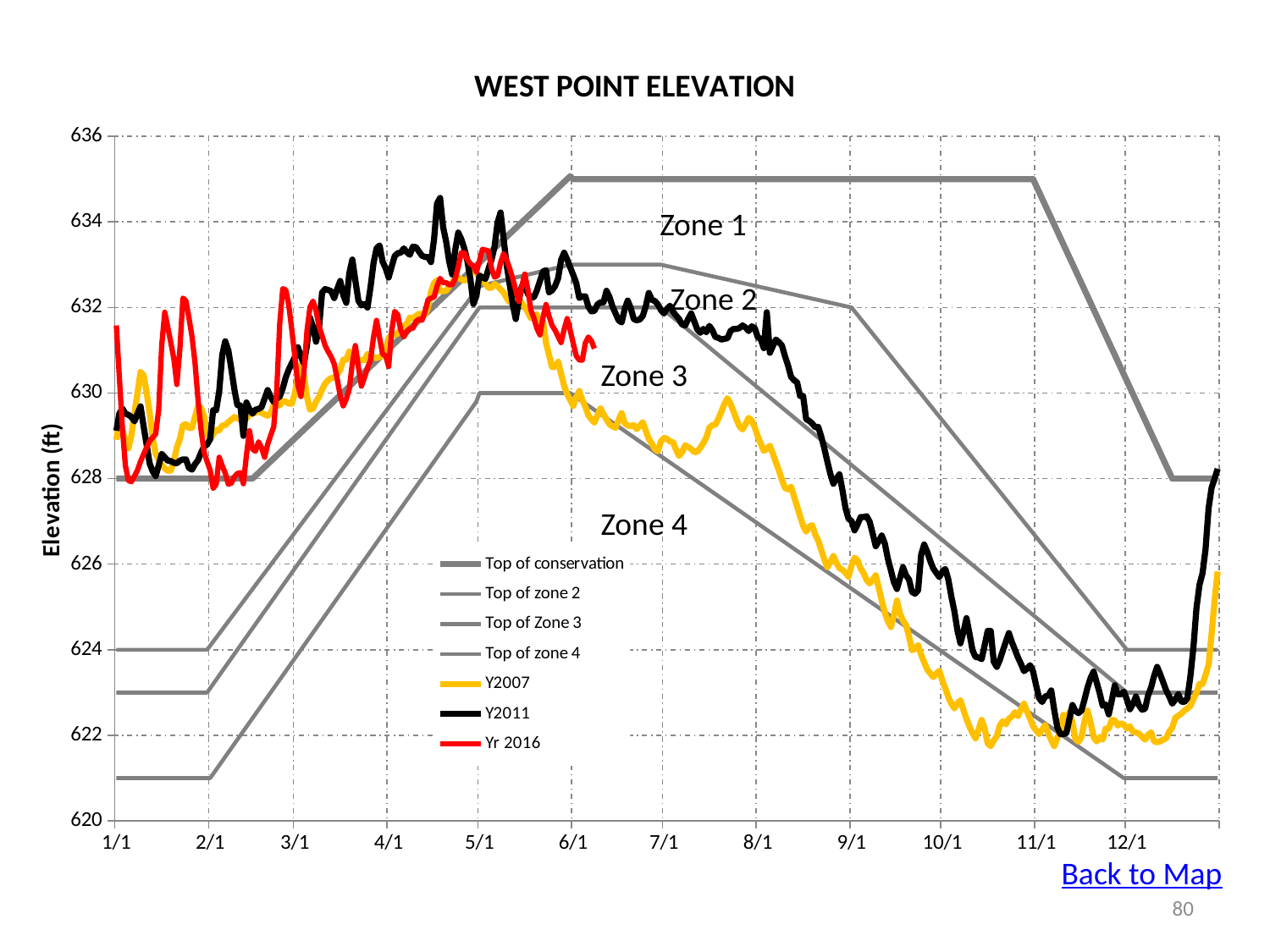

### Chart: WEST POINT ELEVATION

| Category | Top of conservation | Top of zone 2 | Top of Zone 3 | Top of zone 4 | Y2007 | Y2011 | Yr 2016 |
|---|---|---|---|---|---|---|---|
| 39083 | 628.0 | 624.0 | 623.0 | 621.0 | 628.91 | 629.12 | 631.58 |
| 39084 | 628.0 | 624.0 | 623.0 | 621.0 | 629.36 | 629.52 | 630.37 |
| 39085 | 628.0 | 624.0 | 623.0 | 621.0 | 629.16 | 629.64 | 629.18 |
| 39086 | 628.0 | 624.0 | 623.0 | 621.0 | 628.85 | 629.52 | 628.3 |
| 39087 | 628.0 | 624.0 | 623.0 | 621.0 | 628.71 | 629.49 | 627.95 |
| 39088 | 628.0 | 624.0 | 623.0 | 621.0 | 629.02 | 629.44 | 627.93 |
| 39089 | 628.0 | 624.0 | 623.0 | 621.0 | 629.53 | 629.34 | 628.06 |
| 39090 | 628.0 | 624.0 | 623.0 | 621.0 | 630.0 | 629.52 | 628.2 |
| 39091 | 628.0 | 624.0 | 623.0 | 621.0 | 630.49 | 629.69 | 628.4 |
| 39092 | 628.0 | 624.0 | 623.0 | 621.0 | 630.42 | 629.23 | 628.57 |
| 39093 | 628.0 | 624.0 | 623.0 | 621.0 | 630.02 | 628.8 | 628.73 |
| 39094 | 628.0 | 624.0 | 623.0 | 621.0 | 629.54 | 628.36 | 628.88 |
| 39095 | 628.0 | 624.0 | 623.0 | 621.0 | 628.96 | 628.17 | 628.96 |
| 39096 | 628.0 | 624.0 | 623.0 | 621.0 | 628.58 | 628.06 | 629.04 |
| 39097 | 628.0 | 624.0 | 623.0 | 621.0 | 628.44 | 628.31 | 629.61 |
| 39098 | 628.0 | 624.0 | 623.0 | 621.0 | 628.33 | 628.58 | 631.11 |
| 39099 | 628.0 | 624.0 | 623.0 | 621.0 | 628.24 | 628.5 | 631.89 |
| 39100 | 628.0 | 624.0 | 623.0 | 621.0 | 628.18 | 628.42 | 631.54 |
| 39101 | 628.0 | 624.0 | 623.0 | 621.0 | 628.19 | 628.41 | 631.18 |
| 39102 | 628.0 | 624.0 | 623.0 | 621.0 | 628.41 | 628.37 | 630.8 |
| 39103 | 628.0 | 624.0 | 623.0 | 621.0 | 628.73 | 628.36 | 630.2 |
| 39104 | 628.0 | 624.0 | 623.0 | 621.0 | 628.93 | 628.42 | 631.03 |
| 39105 | 628.0 | 624.0 | 623.0 | 621.0 | 629.25 | 628.45 | 632.22 |
| 39106 | 628.0 | 624.0 | 623.0 | 621.0 | 629.27 | 628.45 | 632.15 |
| 39107 | 628.0 | 624.0 | 623.0 | 621.0 | 629.18 | 628.25 | 631.76 |
| 39108 | 628.0 | 624.0 | 623.0 | 621.0 | 629.19 | 628.21 | 631.32 |
| 39109 | 628.0 | 624.0 | 623.0 | 621.0 | 629.44 | 628.34 | 630.71 |
| 39110 | 628.0 | 624.0 | 623.0 | 621.0 | 629.7 | 628.43 | 629.84 |
| 39111 | 628.0 | 624.0 | 623.0 | 621.0 | 629.66 | 628.61 | 629.14 |
| 39112 | 628.0 | 624.0 | 623.0 | 621.0 | 629.46 | 628.75 | 628.62 |
| 39113 | 628.0 | 624.0 | 623.0 | 621.0 | 629.05 | 628.8 | 628.4 |
| 39114 | 628.0 | 624.094444 | 623.1 | 621.0 | 628.92 | 628.92 | 628.2 |
| 39115 | 628.0 | 624.188888 | 623.2 | 621.1 | 629.03 | 629.6 | 627.77 |
| 39116 | 628.0 | 624.283332 | 623.3 | 621.2 | 629.14 | 629.6 | 627.87 |
| 39117 | 628.0 | 624.377776 | 623.4 | 621.3 | 629.13 | 630.04 | 628.5 |
| 39118 | 628.0 | 624.47222 | 623.5 | 621.4 | 629.24 | 630.89 | 628.3 |
| 39119 | 628.0 | 624.566664 | 623.6 | 621.5 | 629.25 | 631.21 | 628.13 |
| 39120 | 628.0 | 624.661108 | 623.7 | 621.6 | 629.32 | 631.0 | 627.87 |
| 39121 | 628.0 | 624.755552 | 623.8 | 621.7 | 629.38 | 630.57 | 627.89 |
| 39122 | 628.0 | 624.849996 | 623.9 | 621.8 | 629.44 | 630.09 | 628.04 |
| 39123 | 628.0 | 624.94444 | 624.0 | 621.9 | 629.41 | 629.72 | 628.12 |
| 39124 | 628.0 | 625.038883999999 | 624.1 | 622.0 | 629.39 | 629.71 | 628.14 |
| 39125 | 628.0 | 625.133327999999 | 624.2 | 622.1 | 629.38 | 629.0 | 627.88 |
| 39126 | 628.0 | 625.227771999999 | 624.3 | 622.2 | 629.41 | 629.78 | 628.55 |
| 39127 | 628.0 | 625.322215999999 | 624.4 | 622.3 | 629.5 | 629.62 | 629.12 |
| 39128 | 628.0 | 625.416659999999 | 624.5 | 622.4 | 629.52 | 629.52 | 628.69 |
| 39129 | 628.0673077 | 625.511103999999 | 624.6 | 622.5 | 629.54 | 629.61 | 628.64 |
| 39130 | 628.1346154 | 625.605547999999 | 624.7 | 622.6 | 629.57 | 629.63 | 628.86 |
| 39131 | 628.2019231 | 625.699991999999 | 624.8 | 622.7 | 629.54 | 629.67 | 628.72 |
| 39132 | 628.2692308 | 625.794435999999 | 624.9 | 622.8 | 629.5 | 629.87 | 628.5 |
| 39133 | 628.3365385 | 625.888879999999 | 625.0 | 622.9 | 629.47 | 630.07 | 628.8 |
| 39134 | 628.4038462 | 625.983323999999 | 625.1 | 623.0 | 629.53 | 629.91 | 629.01 |
| 39135 | 628.4711539 | 626.077767999999 | 625.200000000001 | 623.1 | 629.72 | 629.79 | 629.21 |
| 39136 | 628.5384616 | 626.172211999999 | 625.300000000001 | 623.200000000001 | 629.71 | 629.87 | 630.04 |
| 39137 | 628.6057693 | 626.266655999999 | 625.400000000001 | 623.300000000001 | 629.71 | 629.92 | 631.63 |
| 39138 | 628.673077 | 626.361099999999 | 625.500000000001 | 623.400000000001 | 629.81 | 630.11 | 632.44 |
| 39139 | 628.7403847 | 626.455543999999 | 625.600000000001 | 623.500000000001 | 629.8 | 630.37 | 632.41 |
| 39140 | 628.8076924 | 626.549987999999 | 625.700000000001 | 623.600000000001 | 629.75 | 630.55 | 632.05 |
| 39141 | 628.8750001 | 626.644431999999 | 625.800000000001 | 623.700000000001 | 629.75 | 630.7 | 631.47 |
| 39142 | 628.9423078 | 626.738875999999 | 625.900000000001 | 623.800000000001 | 629.99 | 630.84 | 630.85 |
| 39143 | 629.0096155 | 626.833319999999 | 626.000000000001 | 623.900000000001 | 630.39 | 631.07 | 630.18 |
| 39144 | 629.0769232 | 626.927763999999 | 626.100000000001 | 624.000000000001 | 630.66 | 630.85 | 629.92 |
| 39145 | 629.1442309 | 627.022207999998 | 626.200000000001 | 624.100000000001 | 630.41 | 630.69 | 630.49 |
| 39146 | 629.2115386 | 627.116651999998 | 626.300000000001 | 624.200000000001 | 629.91 | 631.12 | 631.45 |
| 39147 | 629.2788463 | 627.211095999998 | 626.400000000001 | 624.300000000001 | 629.61 | 631.76 | 632.01 |
| 39148 | 629.346154 | 627.305539999998 | 626.500000000001 | 624.400000000001 | 629.64 | 631.55 | 632.15 |
| 39149 | 629.4134617 | 627.399983999998 | 626.600000000001 | 624.500000000001 | 629.8 | 631.2 | 631.92 |
| 39150 | 629.4807694 | 627.494427999998 | 626.700000000001 | 624.600000000001 | 629.91 | 631.53 | 631.56 |
| 39151 | 629.5480771 | 627.588871999998 | 626.800000000001 | 624.700000000001 | 630.08 | 632.35 | 631.34 |
| 39152 | 629.6153848 | 627.683315999998 | 626.900000000001 | 624.800000000001 | 630.22 | 632.43 | 631.11 |
| 39153 | 629.6826925 | 627.777759999998 | 627.000000000001 | 624.900000000001 | 630.3 | 632.41 | 630.97 |
| 39154 | 629.7500002 | 627.872203999998 | 627.100000000001 | 625.000000000001 | 630.35 | 632.38 | 630.85 |
| 39155 | 629.8173079 | 627.966647999998 | 627.200000000001 | 625.100000000001 | 630.36 | 632.22 | 630.68 |
| 39156 | 629.8846156 | 628.061091999998 | 627.300000000001 | 625.200000000001 | 630.44 | 632.43 | 630.33 |
| 39157 | 629.9519233 | 628.155535999998 | 627.400000000001 | 625.300000000001 | 630.54 | 632.62 | 629.93 |
| 39158 | 630.019231 | 628.249979999998 | 627.500000000001 | 625.400000000001 | 630.78 | 632.29 | 629.7 |
| 39159 | 630.0865387 | 628.344423999998 | 627.600000000001 | 625.500000000001 | 630.78 | 632.11 | 629.86 |
| 39160 | 630.1538464 | 628.438867999998 | 627.700000000001 | 625.600000000001 | 630.97 | 632.8 | 630.1 |
| 39161 | 630.2211541 | 628.533311999998 | 627.800000000001 | 625.700000000001 | 630.83 | 633.12 | 630.7 |
| 39162 | 630.288461800001 | 628.627755999998 | 627.900000000001 | 625.800000000001 | 630.9 | 632.63 | 631.11 |
| 39163 | 630.355769500001 | 628.722199999998 | 628.000000000001 | 625.900000000001 | 630.77 | 632.16 | 630.61 |
| 39164 | 630.423077200001 | 628.816643999998 | 628.100000000001 | 626.000000000001 | 630.77 | 632.05 | 630.16 |
| 39165 | 630.490384900001 | 628.911087999998 | 628.200000000001 | 626.100000000001 | 630.77 | 632.08 | 630.36 |
| 39166 | 630.557692600001 | 629.005531999998 | 628.300000000001 | 626.200000000001 | 630.91 | 632.0 | 630.59 |
| 39167 | 630.625000300001 | 629.099975999997 | 628.400000000001 | 626.300000000001 | 630.88 | 632.47 | 630.77 |
| 39168 | 630.692308000001 | 629.194419999997 | 628.500000000001 | 626.400000000001 | 630.83 | 633.04 | 631.31 |
| 39169 | 630.759615700001 | 629.288863999997 | 628.600000000001 | 626.500000000001 | 630.82 | 633.38 | 631.7 |
| 39170 | 630.826923400001 | 629.383307999997 | 628.700000000001 | 626.600000000001 | 630.84 | 633.45 | 631.29 |
| 39171 | 630.894231100001 | 629.477751999997 | 628.800000000001 | 626.700000000001 | 630.88 | 633.07 | 630.91 |
| 39172 | 630.961538800001 | 629.572195999997 | 628.900000000001 | 626.800000000001 | 631.0 | 632.92 | 630.87 |
| 39173 | 631.028846500001 | 629.666639999997 | 629.000000000001 | 626.900000000001 | 631.29 | 632.7 | 630.62 |
| 39174 | 631.096154200001 | 629.761083999997 | 629.100000000001 | 627.000000000001 | 631.36 | 632.96 | 631.46 |
| 39175 | 631.163461900001 | 629.855527999997 | 629.200000000001 | 627.100000000001 | 631.36 | 633.2 | 631.91 |
| 39176 | 631.230769600001 | 629.949971999997 | 629.300000000001 | 627.200000000001 | 631.39 | 633.27 | 631.83 |
| 39177 | 631.298077300001 | 630.044415999997 | 629.400000000001 | 627.300000000001 | 631.5 | 633.28 | 631.47 |
| 39178 | 631.365385000001 | 630.138859999997 | 629.500000000001 | 627.400000000001 | 631.56 | 633.38 | 631.31 |
| 39179 | 631.432692700001 | 630.233303999997 | 629.600000000002 | 627.500000000001 | 631.62 | 633.29 | 631.44 |
| 39180 | 631.500000400001 | 630.327747999997 | 629.700000000002 | 627.600000000002 | 631.76 | 633.23 | 631.51 |
| 39181 | 631.567308100001 | 630.422191999997 | 629.800000000002 | 627.700000000002 | 631.75 | 633.42 | 631.51 |
| 39182 | 631.634615800001 | 630.516635999997 | 629.900000000002 | 627.800000000002 | 631.8 | 633.41 | 631.67 |
| 39183 | 631.701923500001 | 630.611079999997 | 630.000000000002 | 627.900000000002 | 631.85 | 633.31 | 631.73 |
| 39184 | 631.769231200001 | 630.705523999997 | 630.100000000002 | 628.000000000002 | 631.85 | 633.21 | 631.7 |
| 39185 | 631.836538900001 | 630.799967999997 | 630.200000000002 | 628.100000000002 | 631.83 | 633.18 | 631.9 |
| 39186 | 631.903846600001 | 630.894411999997 | 630.300000000002 | 628.200000000002 | 632.0 | 633.18 | 632.18 |
| 39187 | 631.971154300001 | 630.988855999997 | 630.400000000002 | 628.300000000002 | 632.36 | 633.06 | 632.22 |
| 39188 | 632.038462000001 | 631.083299999996 | 630.500000000002 | 628.400000000002 | 632.57 | 633.59 | 632.24 |
| 39189 | 632.105769700001 | 631.177743999996 | 630.600000000002 | 628.500000000002 | 632.64 | 634.43 | 632.5 |
| 39190 | 632.173077400001 | 631.272187999996 | 630.700000000002 | 628.600000000002 | 632.38 | 634.56 | 632.68 |
| 39191 | 632.240385100001 | 631.366631999996 | 630.800000000002 | 628.700000000002 | 632.38 | 633.88 | 632.58 |
| 39192 | 632.307692800001 | 631.461075999996 | 630.900000000002 | 628.800000000002 | 632.39 | 633.54 | 632.58 |
| 39193 | 632.375000500001 | 631.555519999996 | 631.000000000002 | 628.900000000002 | 632.49 | 633.08 | 632.53 |
| 39194 | 632.442308200001 | 631.649963999996 | 631.100000000002 | 629.000000000002 | 632.59 | 632.77 | 632.53 |
| 39195 | 632.509615900001 | 631.744407999996 | 631.200000000002 | 629.100000000002 | 632.68 | 633.34 | 632.67 |
| 39196 | 632.576923600001 | 631.838851999996 | 631.300000000002 | 629.200000000002 | 632.69 | 633.75 | 632.95 |
| 39197 | 632.644231300001 | 631.933295999996 | 631.400000000002 | 629.300000000002 | 632.66 | 633.6 | 633.28 |
| 39198 | 632.711539000001 | 632.027739999996 | 631.500000000002 | 629.400000000002 | 632.63 | 633.38 | 633.28 |
| 39199 | 632.778846700001 | 632.122183999996 | 631.600000000002 | 629.500000000002 | 632.66 | 633.09 | 633.12 |
| 39200 | 632.846154400001 | 632.216627999996 | 631.700000000002 | 629.600000000002 | 632.79 | 632.67 | 633.02 |
| 39201 | 632.913462100001 | 632.311071999996 | 631.800000000002 | 629.700000000002 | 632.88 | 632.08 | 632.97 |
| 39202 | 632.980769800001 | 632.405515999996 | 631.900000000002 | 629.800000000002 | 632.81 | 632.27 | 632.83 |
| 39203 | 633.048077500001 | 632.5 | 632.000000000002 | 630.0 | 632.71 | 632.75 | 633.09 |
| 39204 | 633.115385200001 | 632.5166667 | 632.0 | 630.0 | 632.61 | 632.7 | 633.36 |
| 39205 | 633.182692900001 | 632.5333334 | 632.0 | 630.0 | 632.56 | 632.67 | 633.34 |
| 39206 | 633.250000600001 | 632.5500001 | 632.0 | 630.0 | 632.46 | 632.9 | 633.32 |
| 39207 | 633.317308300001 | 632.5666668 | 632.0 | 630.0 | 632.46 | 633.12 | 632.91 |
| 39208 | 633.384616000001 | 632.5833335 | 632.0 | 630.0 | 632.55 | 633.42 | 632.71 |
| 39209 | 633.451923700001 | 632.6000002 | 632.0 | 630.0 | 632.5 | 633.99 | 632.74 |
| 39210 | 633.519231400001 | 632.6166669 | 632.0 | 630.0 | 632.42 | 634.22 | 633.05 |
| 39211 | 633.586539100001 | 632.6333336 | 632.0 | 630.0 | 632.35 | 633.6 | 633.26 |
| 39212 | 633.653846800001 | 632.6500003 | 632.0 | 630.0 | 632.22 | 632.99 | 633.11 |
| 39213 | 633.721154500001 | 632.666667 | 632.0 | 630.0 | 632.12 | 632.54 | 632.91 |
| 39214 | 633.788462200001 | 632.6833337 | 632.0 | 630.0 | 632.23 | 632.08 | 632.68 |
| 39215 | 633.855769900001 | 632.7000004 | 632.0 | 630.0 | 632.35 | 631.73 | 632.4 |
| 39216 | 633.923077600001 | 632.7166671 | 632.0 | 630.0 | 632.23 | 632.15 | 632.14 |
| 39217 | 633.990385300001 | 632.7333338 | 632.0 | 630.0 | 632.1 | 632.5 | 632.5 |
| 39218 | 634.057693000001 | 632.7500005 | 632.0 | 630.0 | 632.01 | 632.53 | 632.78 |
| 39219 | 634.125000700001 | 632.7666672 | 632.0 | 630.0 | 631.89 | 632.32 | 632.42 |
| 39220 | 634.192308400001 | 632.7833339 | 632.0 | 630.0 | 631.75 | 632.23 | 631.94 |
| 39221 | 634.259616100001 | 632.8000006 | 632.0 | 630.0 | 631.79 | 632.24 | 631.75 |
| 39222 | 634.326923800001 | 632.816667299999 | 632.0 | 630.0 | 631.84 | 632.4 | 631.51 |
| 39223 | 634.394231500001 | 632.833333999999 | 632.0 | 630.0 | 631.67 | 632.62 | 631.36 |
| 39224 | 634.461539200001 | 632.850000699999 | 632.0 | 630.0 | 631.69 | 632.84 | 631.76 |
| 39225 | 634.528846900001 | 632.866667399999 | 632.0 | 630.0 | 631.18 | 632.87 | 632.07 |
| 39226 | 634.596154600001 | 632.883334099999 | 632.0 | 630.0 | 630.89 | 632.35 | 631.8 |
| 39227 | 634.663462300001 | 632.900000799999 | 632.0 | 630.0 | 630.61 | 632.4 | 631.58 |
| 39228 | 634.730770000001 | 632.916667499999 | 632.0 | 630.0 | 630.61 | 632.5 | 631.47 |
| 39229 | 634.798077700001 | 632.933334199999 | 632.0 | 630.0 | 630.73 | 632.68 | 631.32 |
| 39230 | 634.865385400002 | 632.950000899999 | 632.0 | 630.0 | 630.45 | 633.11 | 631.18 |
| 39231 | 634.932693100002 | 632.966667599999 | 632.0 | 630.0 | 630.17 | 633.28 | 631.49 |
| 39232 | 635.000000800002 | 632.983334299999 | 632.0 | 630.0 | 629.97 | 633.12 | 631.74 |
| 39233 | 635.067308500002 | 633.0 | 632.0 | 630.0 | 629.84 | 632.94 | 631.47 |
| 39234 | 635.0 | 633.0 | 632.0 | 629.9508197 | 629.7 | 632.76 | 631.16 |
| 39235 | 635.0 | 633.0 | 632.0 | 629.9016394 | 629.9 | 632.57 | 630.87 |
| 39236 | 635.0 | 633.0 | 632.0 | 629.8524591 | 630.05 | 632.22 | 630.77 |
| 39237 | 635.0 | 633.0 | 632.0 | 629.8032788 | 629.84 | 632.26 | 630.77 |
| 39238 | 635.0 | 633.0 | 632.0 | 629.7540985 | 629.68 | 632.26 | 631.17 |
| 39239 | 635.0 | 633.0 | 632.0 | 629.7049182 | 629.48 | 632.02 | 631.31 |
| 39240 | 635.0 | 633.0 | 632.0 | 629.6557379 | 629.39 | 631.91 | 631.22 |
| 39241 | 635.0 | 633.0 | 632.0 | 629.6065576 | 629.31 | 631.92 | 631.04 |
| 39242 | 635.0 | 633.0 | 632.0 | 629.5573773 | 629.48 | 632.07 | None |
| 39243 | 635.0 | 633.0 | 632.0 | 629.508197 | 629.64 | 632.12 | None |
| 39244 | 635.0 | 633.0 | 632.0 | 629.4590167 | 629.51 | 632.12 | None |
| 39245 | 635.0 | 633.0 | 632.0 | 629.4098364 | 629.38 | 632.39 | None |
| 39246 | 635.0 | 633.0 | 632.0 | 629.3606561 | 629.27 | 632.24 | None |
| 39247 | 635.0 | 633.0 | 632.0 | 629.3114758 | 629.22 | 632.02 | None |
| 39248 | 635.0 | 633.0 | 632.0 | 629.2622955 | 629.19 | 631.86 | None |
| 39249 | 635.0 | 633.0 | 632.0 | 629.2131152 | 629.37 | 631.7 | None |
| 39250 | 635.0 | 633.0 | 632.0 | 629.1639349 | 629.53 | 631.65 | None |
| 39251 | 635.0 | 633.0 | 632.0 | 629.1147546 | 629.3 | 631.96 | None |
| 39252 | 635.0 | 633.0 | 632.0 | 629.0655743 | 629.24 | 632.16 | None |
| 39253 | 635.0 | 633.0 | 632.0 | 629.016394 | 629.23 | 631.99 | None |
| 39254 | 635.0 | 633.0 | 632.0 | 628.9672137 | 629.25 | 631.73 | None |
| 39255 | 635.0 | 633.0 | 632.0 | 628.9180334 | 629.16 | 631.7 | None |
| 39256 | 635.0 | 633.0 | 632.0 | 628.8688531 | 629.23 | 631.72 | None |
| 39257 | 635.0 | 633.0 | 632.0 | 628.8196728 | 629.32 | 631.8 | None |
| 39258 | 635.0 | 633.0 | 632.0 | 628.7704925 | 629.12 | 632.03 | None |
| 39259 | 635.0 | 633.0 | 632.0 | 628.7213122 | 628.93 | 632.34 | None |
| 39260 | 635.0 | 633.0 | 632.0 | 628.6721319 | 628.82 | 632.18 | None |
| 39261 | 635.0 | 633.0 | 632.0 | 628.6229516 | 628.69 | 632.15 | None |
| 39262 | 635.0 | 633.0 | 632.0 | 628.5737713 | 628.64 | 632.07 | None |
| 39263 | 635.0 | 633.0 | 632.0 | 628.524591 | 628.87 | 631.94 | None |
| 39264 | 635.0 | 632.984127 | 631.9415584 | 628.4754107 | 628.95 | 631.86 | None |
| 39265 | 635.0 | 632.968254 | 631.8831168 | 628.4262304 | 628.93 | 631.97 | None |
| 39266 | 635.0 | 632.952381 | 631.8246752 | 628.3770501 | 628.87 | 632.04 | None |
| 39267 | 635.0 | 632.936508 | 631.7662336 | 628.3278698 | 628.85 | 631.9 | None |
| 39268 | 635.0 | 632.920635 | 631.707792 | 628.2786895 | 628.68 | 631.81 | None |
| 39269 | 635.0 | 632.904762 | 631.6493504 | 628.2295092 | 628.53 | 631.73 | None |
| 39270 | 635.0 | 632.888889 | 631.5909088 | 628.1803289 | 628.62 | 631.6 | None |
| 39271 | 635.0 | 632.873016 | 631.5324672 | 628.1311486 | 628.78 | 631.58 | None |
| 39272 | 635.0 | 632.857142999999 | 631.4740256 | 628.0819683 | 628.74 | 631.73 | None |
| 39273 | 635.0 | 632.841269999999 | 631.415584 | 628.032788 | 628.69 | 631.86 | None |
| 39274 | 635.0 | 632.825396999999 | 631.3571424 | 627.9836077 | 628.62 | 631.68 | None |
| 39275 | 635.0 | 632.809523999999 | 631.2987008 | 627.9344274 | 628.63 | 631.49 | None |
| 39276 | 635.0 | 632.793650999999 | 631.2402592 | 627.8852471 | 628.72 | 631.41 | None |
| 39277 | 635.0 | 632.777777999999 | 631.181817599999 | 627.8360668 | 628.83 | 631.5 | None |
| 39278 | 635.0 | 632.761904999999 | 631.123375999999 | 627.7868865 | 628.96 | 631.42 | None |
| 39279 | 635.0 | 632.746031999999 | 631.064934399999 | 627.737706200001 | 629.19 | 631.57 | None |
| 39280 | 635.0 | 632.730158999999 | 631.006492799999 | 627.688525900001 | 629.25 | 631.47 | None |
| 39281 | 635.0 | 632.714285999999 | 630.948051199999 | 627.639345600001 | 629.26 | 631.31 | None |
| 39282 | 635.0 | 632.698412999999 | 630.889609599999 | 627.590165300001 | 629.4 | 631.29 | None |
| 39283 | 635.0 | 632.682539999999 | 630.831167999999 | 627.540985000001 | 629.57 | 631.25 | None |
| 39284 | 635.0 | 632.666666999999 | 630.772726399999 | 627.491804700001 | 629.75 | 631.27 | None |
| 39285 | 635.0 | 632.650793999999 | 630.714284799999 | 627.442624400001 | 629.88 | 631.28 | None |
| 39286 | 635.0 | 632.634920999999 | 630.655843199999 | 627.393444100001 | 629.75 | 631.45 | None |
| 39287 | 635.0 | 632.619047999999 | 630.597401599999 | 627.344263800001 | 629.57 | 631.5 | None |
| 39288 | 635.0 | 632.603174999999 | 630.538959999999 | 627.295083500001 | 629.38 | 631.5 | None |
| 39289 | 635.0 | 632.587301999999 | 630.480518399999 | 627.245903200001 | 629.22 | 631.52 | None |
| 39290 | 635.0 | 632.571428999998 | 630.422076799999 | 627.196722900001 | 629.15 | 631.58 | None |
| 39291 | 635.0 | 632.555555999998 | 630.363635199999 | 627.147542600001 | 629.28 | 631.53 | None |
| 39292 | 635.0 | 632.539682999998 | 630.305193599999 | 627.098362300001 | 629.42 | 631.45 | None |
| 39293 | 635.0 | 632.523809999998 | 630.246751999999 | 627.049182000001 | 629.36 | 631.56 | None |
| 39294 | 635.0 | 632.507936999998 | 630.188310399999 | 627.000001700001 | 629.2 | 631.52 | None |
| 39295 | 635.0 | 632.492063999998 | 630.129868799999 | 626.950821400001 | 628.99 | 631.31 | None |
| 39296 | 635.0 | 632.476190999998 | 630.071427199999 | 626.901641100001 | 628.82 | 631.26 | None |
| 39297 | 635.0 | 632.460317999998 | 630.012985599999 | 626.852460800001 | 628.65 | 631.05 | None |
| 39298 | 635.0 | 632.444444999998 | 629.954543999999 | 626.803280500001 | 628.7 | 631.89 | None |
| 39299 | 635.0 | 632.428571999998 | 629.896102399999 | 626.754100200001 | 628.77 | 630.94 | None |
| 39300 | 635.0 | 632.412698999998 | 629.837660799999 | 626.704919900001 | 628.58 | 631.1 | None |
| 39301 | 635.0 | 632.396825999998 | 629.779219199999 | 626.655739600001 | 628.38 | 631.25 | None |
| 39302 | 635.0 | 632.380952999998 | 629.720777599999 | 626.606559300001 | 628.19 | 631.19 | None |
| 39303 | 635.0 | 632.365079999998 | 629.662335999999 | 626.557379000001 | 627.97 | 631.11 | None |
| 39304 | 635.0 | 632.349206999998 | 629.603894399998 | 626.508198700001 | 627.78 | 630.86 | None |
| 39305 | 635.0 | 632.333333999998 | 629.545452799998 | 626.459018400001 | 627.75 | 630.65 | None |
| 39306 | 635.0 | 632.317460999998 | 629.487011199998 | 626.409838100001 | 627.81 | 630.38 | None |
| 39307 | 635.0 | 632.301587999998 | 629.428569599998 | 626.360657800001 | 627.58 | 630.3 | None |
| 39308 | 635.0 | 632.285714999997 | 629.370127999998 | 626.311477500001 | 627.35 | 630.25 | None |
| 39309 | 635.0 | 632.269841999997 | 629.311686399998 | 626.262297200001 | 627.12 | 629.93 | None |
| 39310 | 635.0 | 632.253968999997 | 629.253244799998 | 626.213116900001 | 626.9 | 629.93 | None |
| 39311 | 635.0 | 632.238095999997 | 629.194803199998 | 626.163936600001 | 626.76 | 629.39 | None |
| 39312 | 635.0 | 632.222222999997 | 629.136361599998 | 626.114756300001 | 626.88 | 629.35 | None |
| 39313 | 635.0 | 632.206349999997 | 629.077919999998 | 626.065576000001 | 626.91 | 629.29 | None |
| 39314 | 635.0 | 632.190476999997 | 629.019478399998 | 626.016395700001 | 626.69 | 629.2 | None |
| 39315 | 635.0 | 632.174603999997 | 628.961036799998 | 625.967215400001 | 626.55 | 629.21 | None |
| 39316 | 635.0 | 632.158730999997 | 628.902595199998 | 625.918035100001 | 626.33 | 628.98 | None |
| 39317 | 635.0 | 632.142857999997 | 628.844153599998 | 625.868854800001 | 626.11 | 628.71 | None |
| 39318 | 635.0 | 632.126984999997 | 628.7857119999981 | 625.819674500001 | 625.93 | 628.4 | None |
| 39319 | 635.0 | 632.111111999997 | 628.727270399998 | 625.770494200001 | 626.05 | 628.11 | None |
| 39320 | 635.0 | 632.095238999997 | 628.668828799998 | 625.721313900001 | 626.19 | 627.88 | None |
| 39321 | 635.0 | 632.079365999997 | 628.610387199998 | 625.672133600001 | 626.03 | 628.0 | None |
| 39322 | 635.0 | 632.063492999997 | 628.551945599998 | 625.622953300001 | 625.91 | 628.1 | None |
| 39323 | 635.0 | 632.047619999997 | 628.493503999998 | 625.573773000001 | 625.87 | 627.73 | None |
| 39324 | 635.0 | 632.031746999997 | 628.435062399998 | 625.524592700001 | 625.8 | 627.31 | None |
| 39325 | 635.0 | 632.015873999997 | 628.376620799998 | 625.475412400001 | 625.71 | 627.06 | None |
| 39326 | 635.0 | 632.0 | 628.318179199998 | 625.426232100001 | 625.97 | 627.01 | None |
| 39327 | 635.0 | 631.9120879 | 628.259737599998 | 625.377051800001 | 626.15 | 626.79 | None |
| 39328 | 635.0 | 631.8241758 | 628.201295999998 | 625.327871500001 | 626.09 | 626.93 | None |
| 39329 | 635.0 | 631.7362637 | 628.142854399998 | 625.278691200001 | 625.9 | 627.1 | None |
| 39330 | 635.0 | 631.6483516 | 628.084412799997 | 625.229510900001 | 625.79 | 627.1 | None |
| 39331 | 635.0 | 631.5604395 | 628.025971199997 | 625.180330600001 | 625.63 | 627.12 | None |
| 39332 | 635.0 | 631.4725274 | 627.967529599997 | 625.131150300001 | 625.55 | 626.99 | None |
| 39333 | 635.0 | 631.3846153 | 627.909087999997 | 625.081970000001 | 625.64 | 626.71 | None |
| 39334 | 635.0 | 631.2967032 | 627.850646399997 | 625.032789700001 | 625.74 | 626.42 | None |
| 39335 | 635.0 | 631.2087911 | 627.792204799997 | 624.983609400001 | 625.44 | 626.54 | None |
| 39336 | 635.0 | 631.120879 | 627.733763199997 | 624.934429100001 | 625.14 | 626.67 | None |
| 39337 | 635.0 | 631.0329669 | 627.675321599997 | 624.885248800001 | 624.87 | 626.48 | None |
| 39338 | 635.0 | 630.9450548 | 627.616879999997 | 624.836068500001 | 624.67 | 626.13 | None |
| 39339 | 635.0 | 630.857142699999 | 627.558438399997 | 624.786888200001 | 624.53 | 625.86 | None |
| 39340 | 635.0 | 630.769230599999 | 627.499996799997 | 624.737707900001 | 624.81 | 625.58 | None |
| 39341 | 635.0 | 630.681318499999 | 627.441555199997 | 624.688527600001 | 625.15 | 625.42 | None |
| 39342 | 635.0 | 630.593406399999 | 627.383113599997 | 624.639347300001 | 624.85 | 625.67 | None |
| 39343 | 635.0 | 630.505494299999 | 627.324671999997 | 624.590167000001 | 624.68 | 625.93 | None |
| 39344 | 635.0 | 630.417582199999 | 627.266230399997 | 624.540986700001 | 624.58 | 625.74 | None |
| 39345 | 635.0 | 630.329670099999 | 627.207788799997 | 624.491806400001 | 624.31 | 625.64 | None |
| 39346 | 635.0 | 630.241757999999 | 627.149347199997 | 624.442626100001 | 623.99 | 625.35 | None |
| 39347 | 635.0 | 630.153845899999 | 627.090905599997 | 624.393445800001 | 624.02 | 625.31 | None |
| 39348 | 635.0 | 630.065933799999 | 627.032463999997 | 624.344265500001 | 624.11 | 625.39 | None |
| 39349 | 635.0 | 629.978021699999 | 626.974022399997 | 624.295085200001 | 623.88 | 626.22 | None |
| 39350 | 635.0 | 629.890109599999 | 626.915580799997 | 624.245904900001 | 623.71 | 626.46 | None |
| 39351 | 635.0 | 629.802197499999 | 626.857139199997 | 624.196724600001 | 623.54 | 626.29 | None |
| 39352 | 635.0 | 629.714285399999 | 626.798697599997 | 624.147544300001 | 623.45 | 626.08 | None |
| 39353 | 635.0 | 629.626373299999 | 626.740255999997 | 624.098364000001 | 623.36 | 625.9 | None |
| 39354 | 635.0 | 629.538461199999 | 626.681814399997 | 624.049183700001 | 623.44 | 625.8 | None |
| 39355 | 635.0 | 629.450549099999 | 626.623372799997 | 624.000003400001 | 623.51 | 625.7 | None |
| 39356 | 635.0 | 629.362636999999 | 626.564931199997 | 623.950823100001 | 623.28 | 625.82 | None |
| 39357 | 635.0 | 629.274724899999 | 626.506489599996 | 623.901642800001 | 623.1 | 625.89 | None |
| 39358 | 635.0 | 629.186812799999 | 626.448047999996 | 623.852462500001 | 622.89 | 625.64 | None |
| 39359 | 635.0 | 629.098900699999 | 626.389606399996 | 623.803282200001 | 622.74 | 625.24 | None |
| 39360 | 635.0 | 629.010988599999 | 626.331164799996 | 623.754101900001 | 622.63 | 624.9 | None |
| 39361 | 635.0 | 628.923076499999 | 626.272723199996 | 623.704921600001 | 622.75 | 624.45 | None |
| 39362 | 635.0 | 628.835164399999 | 626.214281599996 | 623.655741300001 | 622.82 | 624.15 | None |
| 39363 | 635.0 | 628.747252299999 | 626.155839999996 | 623.606561000001 | 622.59 | 624.42 | None |
| 39364 | 635.0 | 628.659340199998 | 626.097398399996 | 623.557380700001 | 622.38 | 624.74 | None |
| 39365 | 635.0 | 628.571428099998 | 626.038956799996 | 623.508200400001 | 622.2 | 624.37 | None |
| 39366 | 635.0 | 628.483515999998 | 625.980515199996 | 623.459020100001 | 622.05 | 623.98 | None |
| 39367 | 635.0 | 628.395603899998 | 625.922073599996 | 623.409839800001 | 621.93 | 623.83 | None |
| 39368 | 635.0 | 628.307691799998 | 625.863631999996 | 623.360659500001 | 622.14 | 623.82 | None |
| 39369 | 635.0 | 628.219779699998 | 625.805190399996 | 623.311479200001 | 622.36 | 623.78 | None |
| 39370 | 635.0 | 628.131867599998 | 625.746748799996 | 623.262298900001 | 622.16 | 624.11 | None |
| 39371 | 635.0 | 628.043955499998 | 625.688307199996 | 623.213118600002 | 621.81 | 624.44 | None |
| 39372 | 635.0 | 627.956043399998 | 625.629865599996 | 623.163938300002 | 621.75 | 624.44 | None |
| 39373 | 635.0 | 627.868131299998 | 625.571423999996 | 623.114758000002 | 621.88 | 623.72 | None |
| 39374 | 635.0 | 627.780219199998 | 625.512982399996 | 623.065577700002 | 621.98 | 623.6 | None |
| 39375 | 635.0 | 627.692307099998 | 625.454540799996 | 623.016397400002 | 622.23 | 623.76 | None |
| 39376 | 635.0 | 627.604394999998 | 625.396099199996 | 622.967217100002 | 622.33 | 623.98 | None |
| 39377 | 635.0 | 627.516482899998 | 625.337657599996 | 622.918036800002 | 622.26 | 624.19 | None |
| 39378 | 635.0 | 627.428570799998 | 625.279215999996 | 622.868856500002 | 622.39 | 624.39 | None |
| 39379 | 635.0 | 627.340658699998 | 625.220774399996 | 622.819676200002 | 622.44 | 624.18 | None |
| 39380 | 635.0 | 627.252746599998 | 625.162332799996 | 622.770495900002 | 622.54 | 624.0 | None |
| 39381 | 635.0 | 627.164834499998 | 625.103891199996 | 622.721315600002 | 622.45 | 623.82 | None |
| 39382 | 635.0 | 627.076922399998 | 625.045449599996 | 622.672135300002 | 622.61 | 623.67 | None |
| 39383 | 635.0 | 626.989010299998 | 624.987007999996 | 622.622955000002 | 622.74 | 623.5 | None |
| 39384 | 635.0 | 626.901098199998 | 624.928566399995 | 622.573774700002 | 622.56 | 623.56 | None |
| 39385 | 635.0 | 626.813186099998 | 624.870124799995 | 622.524594400002 | 622.39 | 623.64 | None |
| 39386 | 635.0 | 626.725273999998 | 624.811683199995 | 622.475414100002 | 622.21 | 623.49 | None |
| 39387 | 634.8478261 | 626.637361899998 | 624.753241599995 | 622.426233800002 | 622.12 | 623.17 | None |
| 39388 | 634.6956522 | 626.549449799998 | 624.694799999995 | 622.377053500002 | 622.03 | 622.87 | None |
| 39389 | 634.5434783 | 626.461537699998 | 624.636358399995 | 622.327873200002 | 622.13 | 622.78 | None |
| 39390 | 634.3913044 | 626.373625599997 | 624.577916799995 | 622.278692900002 | 622.24 | 622.91 | None |
| 39391 | 634.2391305 | 626.285713499997 | 624.519475199995 | 622.229512600002 | 622.05 | 622.93 | None |
| 39392 | 634.0869566 | 626.197801399997 | 624.461033599995 | 622.180332300002 | 621.89 | 623.05 | None |
| 39393 | 633.9347827 | 626.109889299997 | 624.402591999995 | 622.131152000002 | 621.75 | 622.59 | None |
| 39394 | 633.7826088 | 626.021977199997 | 624.344150399995 | 622.081971700002 | 621.94 | 622.19 | None |
| 39395 | 633.6304349 | 625.934065099997 | 624.285708799995 | 622.032791400002 | 622.08 | 622.03 | None |
| 39396 | 633.478261 | 625.846152999997 | 624.227267199995 | 621.983611100002 | 622.48 | 622.03 | None |
| 39397 | 633.3260871 | 625.758240899997 | 624.168825599995 | 621.934430800002 | 622.21 | 622.05 | None |
| 39398 | 633.1739132 | 625.670328799997 | 624.110383999995 | 621.885250500002 | 622.55 | 622.38 | None |
| 39399 | 633.0217393 | 625.582416699997 | 624.051942399995 | 621.836070200002 | 622.3 | 622.71 | None |
| 39400 | 632.8695654 | 625.494504599997 | 623.993500799995 | 621.786889900002 | 621.91 | 622.57 | None |
| 39401 | 632.7173915 | 625.406592499997 | 623.935059199995 | 621.737709600002 | 621.85 | 622.52 | None |
| 39402 | 632.5652176 | 625.318680399997 | 623.876617599995 | 621.688529300002 | 621.96 | 622.58 | None |
| 39403 | 632.4130437 | 625.230768299997 | 623.818175999995 | 621.639349000002 | 622.33 | 622.84 | None |
| 39404 | 632.2608698 | 625.142856199997 | 623.759734399995 | 621.590168700002 | 622.58 | 623.12 | None |
| 39405 | 632.1086959 | 625.054944099997 | 623.701292799995 | 621.540988400002 | 622.3 | 623.34 | None |
| 39406 | 631.956522 | 624.967031999997 | 623.642851199995 | 621.491808100002 | 621.96 | 623.49 | None |
| 39407 | 631.8043481 | 624.879119899997 | 623.584409599995 | 621.442627800002 | 621.86 | 623.24 | None |
| 39408 | 631.6521742 | 624.791207799997 | 623.525967999995 | 621.393447500002 | 621.96 | 622.99 | None |
| 39409 | 631.5000003 | 624.703295699997 | 623.467526399995 | 621.344267200002 | 621.9 | 622.69 | None |
| 39410 | 631.3478264 | 624.615383599997 | 623.409084799995 | 621.295086900002 | 622.16 | 622.72 | None |
| 39411 | 631.195652500001 | 624.527471499997 | 623.350643199994 | 621.245906600002 | 622.16 | 622.49 | None |
| 39412 | 631.043478600001 | 624.439559399997 | 623.292201599994 | 621.196726300002 | 622.36 | 622.81 | None |
| 39413 | 630.891304700001 | 624.351647299997 | 623.233759999994 | 621.147546000002 | 622.35 | 623.17 | None |
| 39414 | 630.739130800001 | 624.263735199997 | 623.175318399994 | 621.098365700002 | 622.23 | 622.96 | None |
| 39415 | 630.586956900001 | 624.175823099996 | 623.116876799994 | 621.049185400002 | 622.28 | 622.96 | None |
| 39416 | 630.434783000001 | 624.087910999996 | 623.058435199994 | 621.000005100002 | 622.25 | 623.02 | None |
| 39417 | 630.282609100001 | 624.0 | 623.0 | 621.0 | 622.16 | 622.84 | None |
| 39418 | 630.130435200001 | 624.0 | 623.0 | 621.0 | 622.21 | 622.61 | None |
| 39419 | 629.978261300001 | 624.0 | 623.0 | 621.0 | 622.08 | 622.73 | None |
| 39420 | 629.826087400001 | 624.0 | 623.0 | 621.0 | 622.07 | 622.91 | None |
| 39421 | 629.673913500001 | 624.0 | 623.0 | 621.0 | 622.04 | 622.7 | None |
| 39422 | 629.521739600001 | 624.0 | 623.0 | 621.0 | 621.97 | 622.6 | None |
| 39423 | 629.369565700001 | 624.0 | 623.0 | 621.0 | 621.9 | 622.62 | None |
| 39424 | 629.217391800001 | 624.0 | 623.0 | 621.0 | 622.01 | 622.93 | None |
| 39425 | 629.065217900001 | 624.0 | 623.0 | 621.0 | 622.07 | 623.12 | None |
| 39426 | 628.913044000001 | 624.0 | 623.0 | 621.0 | 621.86 | 623.39 | None |
| 39427 | 628.760870100001 | 624.0 | 623.0 | 621.0 | 621.84 | 623.6 | None |
| 39428 | 628.608696200001 | 624.0 | 623.0 | 621.0 | 621.86 | 623.43 | None |
| 39429 | 628.456522300001 | 624.0 | 623.0 | 621.0 | 621.9 | 623.24 | None |
| 39430 | 628.304348400001 | 624.0 | 623.0 | 621.0 | 621.93 | 623.05 | None |
| 39431 | 628.152174500001 | 624.0 | 623.0 | 621.0 | 622.09 | 622.91 | None |
| 39432 | 628.0 | 624.0 | 623.0 | 621.0 | 622.18 | 622.74 | None |
| 39433 | 628.0 | 624.0 | 623.0 | 621.0 | 622.41 | 622.84 | None |
| 39434 | 628.0 | 624.0 | 623.0 | 621.0 | 622.46 | 622.96 | None |
| 39435 | 628.0 | 624.0 | 623.0 | 621.0 | 622.51 | 622.79 | None |
| 39436 | 628.0 | 624.0 | 623.0 | 621.0 | 622.58 | 622.78 | None |
| 39437 | 628.0 | 624.0 | 623.0 | 621.0 | 622.63 | 622.87 | None |
| 39438 | 628.0 | 624.0 | 623.0 | 621.0 | 622.69 | 623.39 | None |
| 39439 | 628.0 | 624.0 | 623.0 | 621.0 | 622.85 | 624.06 | None |
| 39440 | 628.0 | 624.0 | 623.0 | 621.0 | 622.99 | 624.98 | None |
| 39441 | 628.0 | 624.0 | 623.0 | 621.0 | 623.2 | 625.52 | None |
| 39442 | 628.0 | 624.0 | 623.0 | 621.0 | 623.2 | 625.79 | None |
| 39443 | 628.0 | 624.0 | 623.0 | 621.0 | 623.41 | 626.35 | None |
| 39444 | 628.0 | 624.0 | 623.0 | 621.0 | 623.65 | 627.31 | None |
| 39445 | 628.0 | 624.0 | 623.0 | 621.0 | 624.37 | 627.79 | None |
| 39446 | 628.0 | 624.0 | 623.0 | 621.0 | 625.17 | 628.0 | None |
| 39447 | 628.0 | 624.0 | 623.0 | 621.0 | 625.83 | 628.23 | None |
Zone 1
Zone 2
Zone 3
Zone 4
Back to Map
80